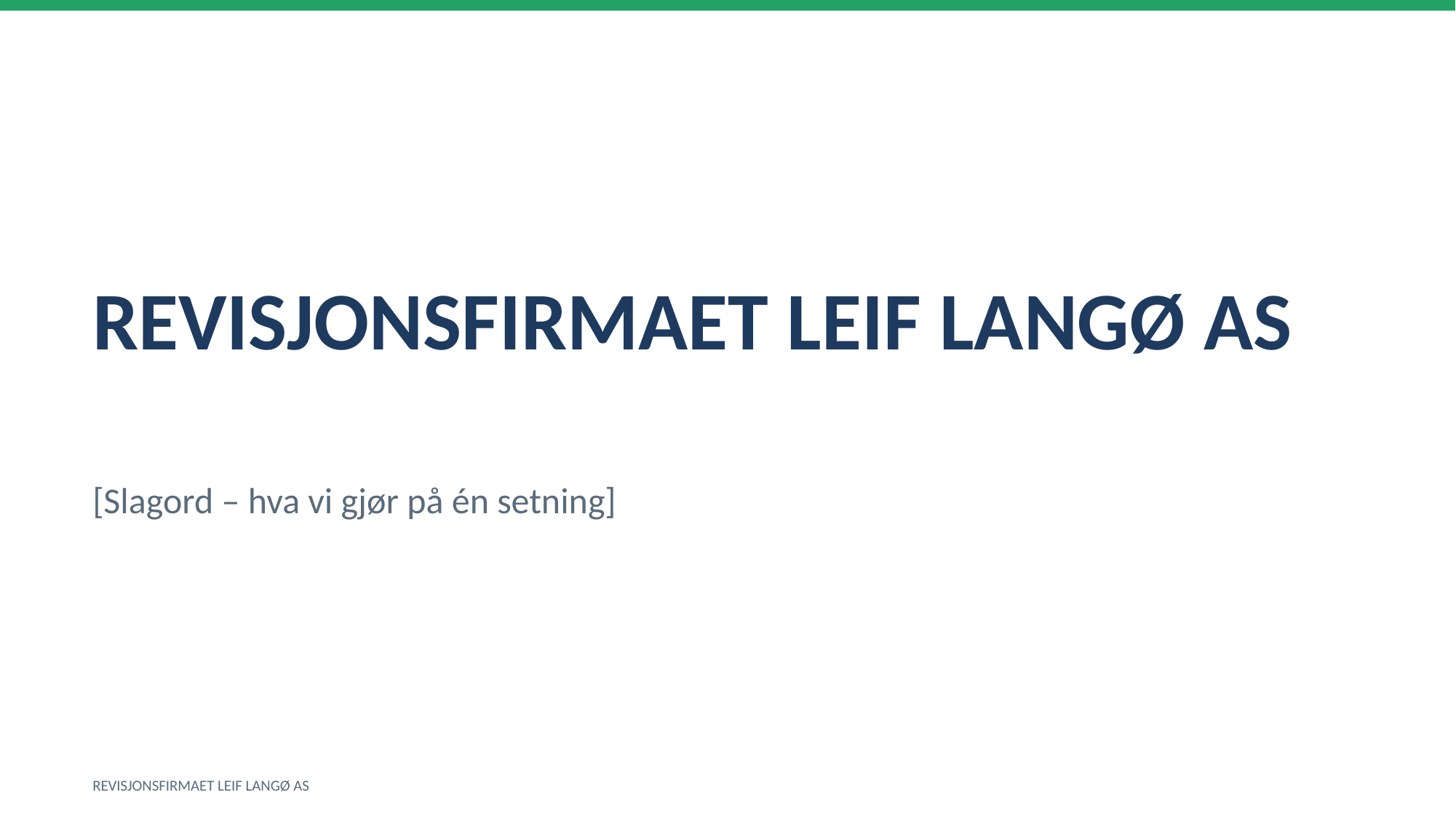

REVISJONSFIRMAET LEIF LANGØ AS
[Slagord – hva vi gjør på én setning]
REVISJONSFIRMAET LEIF LANGØ AS